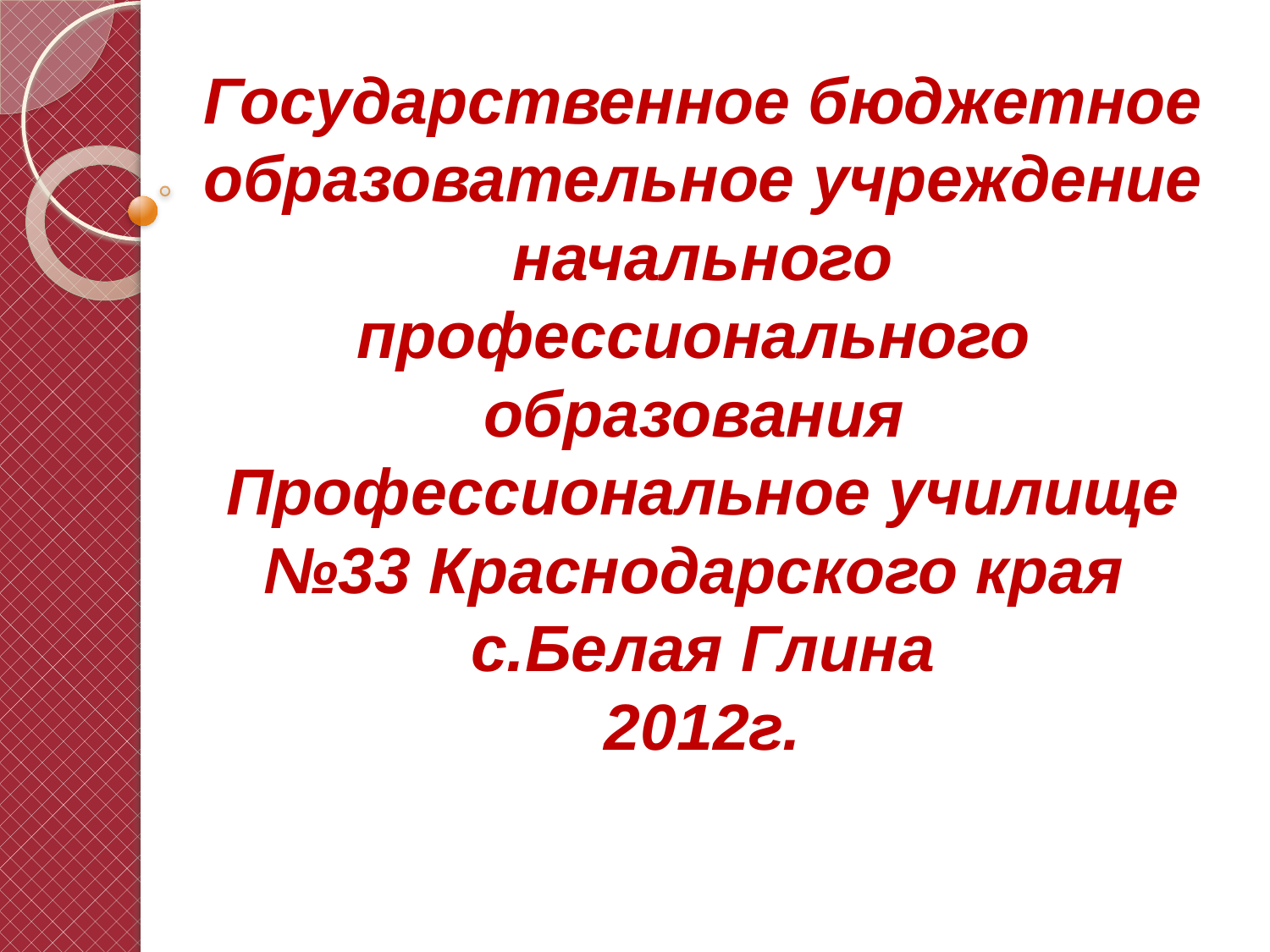

Государственное бюджетное образовательное учреждение начального профессионального  образования
Профессиональное училище №33 Краснодарского края
с.Белая Глина
2012г.